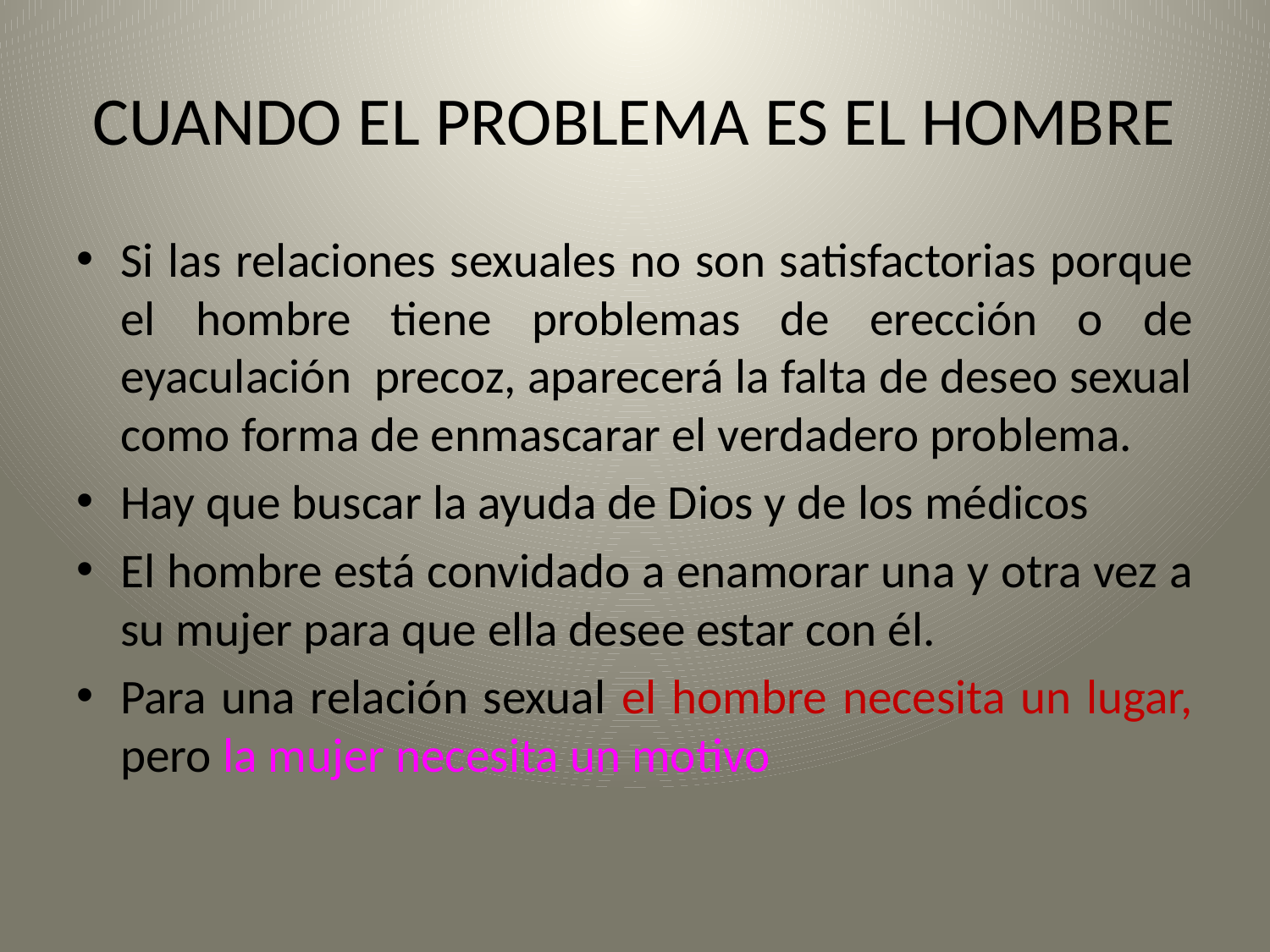

# CUANDO EL PROBLEMA ES EL HOMBRE
Si las relaciones sexuales no son satisfactorias porque el hombre tiene problemas de erección o de eyaculación  precoz, aparecerá la falta de deseo sexual como forma de enmascarar el verdadero problema.
Hay que buscar la ayuda de Dios y de los médicos
El hombre está convidado a enamorar una y otra vez a su mujer para que ella desee estar con él.
Para una relación sexual el hombre necesita un lugar, pero la mujer necesita un motivo